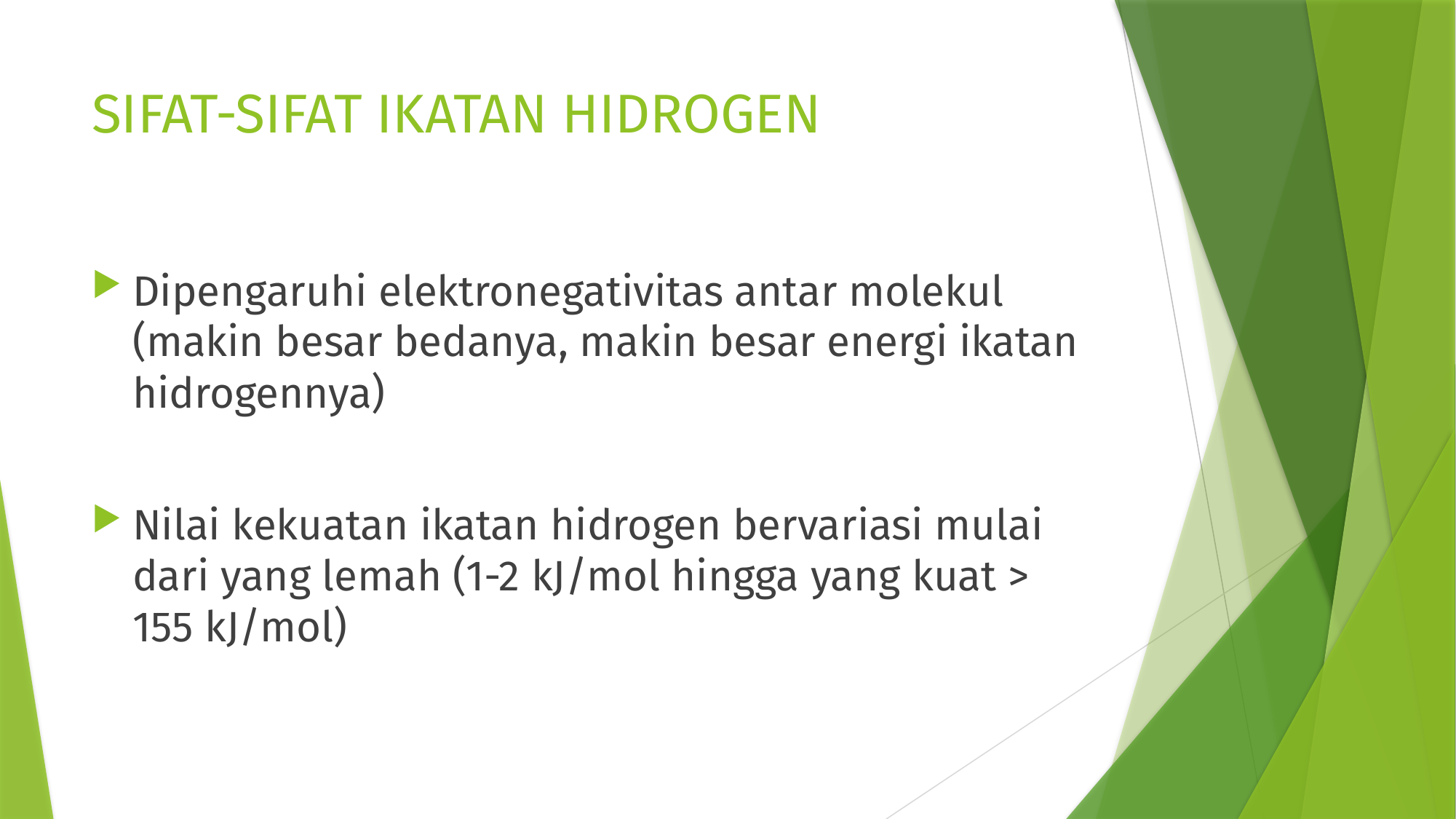

# SIFAT-SIFAT IKATAN HIDROGEN
Dipengaruhi elektronegativitas antar molekul (makin besar bedanya, makin besar energi ikatan hidrogennya)

Nilai kekuatan ikatan hidrogen bervariasi mulai dari yang lemah (1-2 kJ/mol hingga yang kuat > 155 kJ/mol)